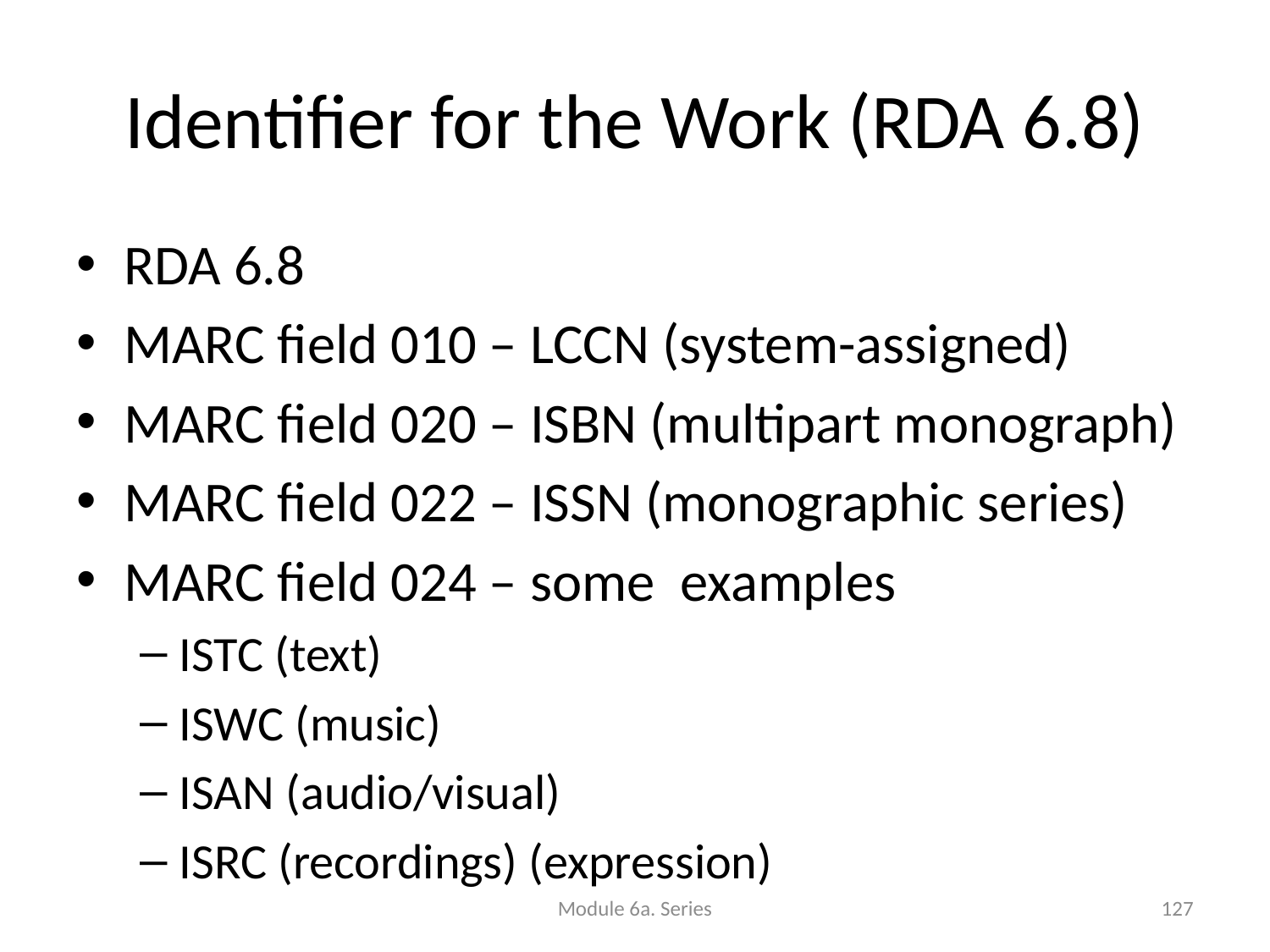

# Identifier for the Work (RDA 6.8)
RDA 6.8
MARC field 010 – LCCN (system-assigned)
MARC field 020 – ISBN (multipart monograph)
MARC field 022 – ISSN (monographic series)
MARC field 024 – some  examples
ISTC (text)
ISWC (music)
ISAN (audio/visual)
ISRC (recordings) (expression)
Module 6a. Series
127